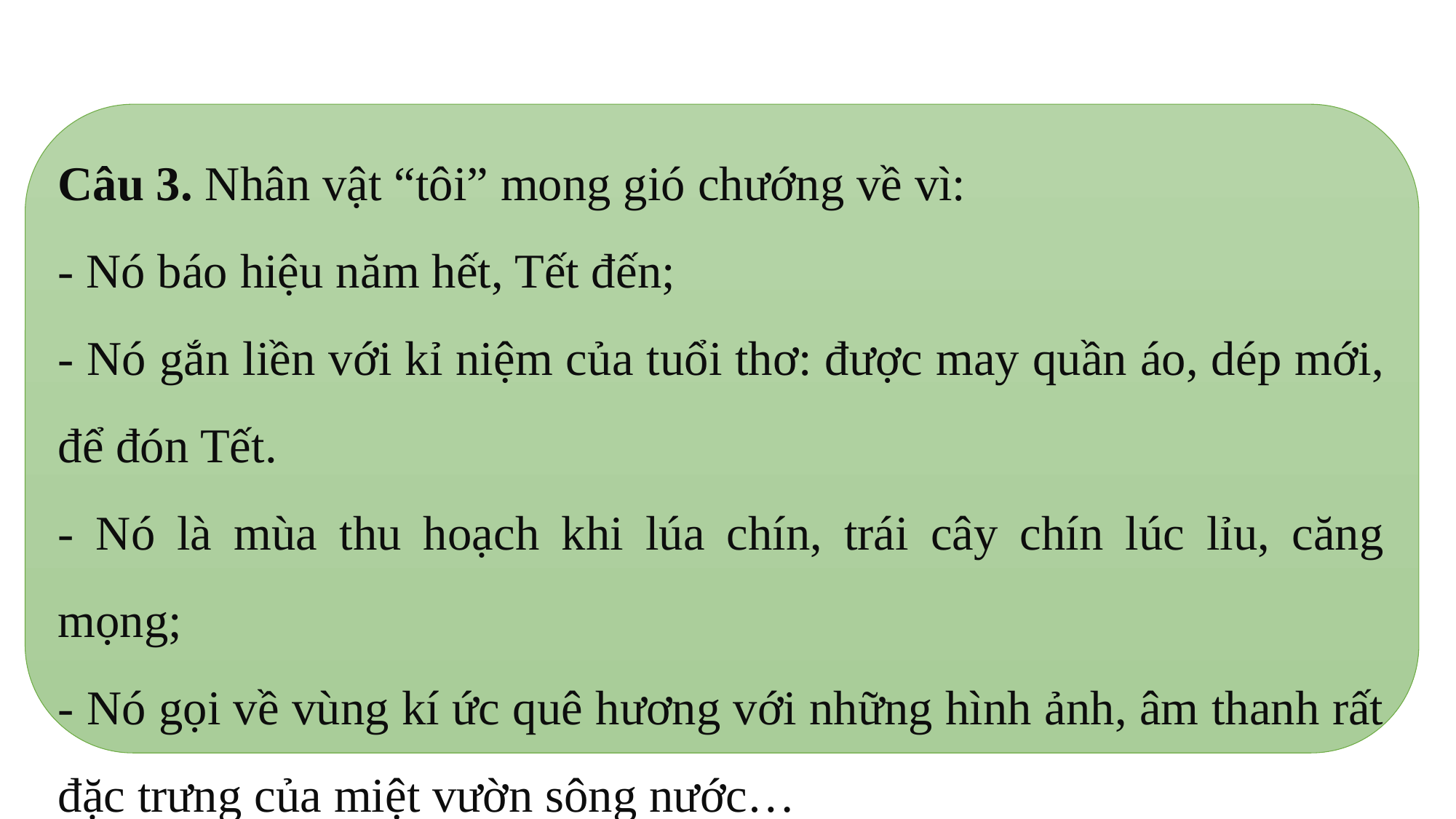

Câu 3. Nhân vật “tôi” mong gió chướng về vì:
- Nó báo hiệu năm hết, Tết đến;
- Nó gắn liền với kỉ niệm của tuổi thơ: được may quần áo, dép mới, để đón Tết.
- Nó là mùa thu hoạch khi lúa chín, trái cây chín lúc lỉu, căng mọng;
- Nó gọi về vùng kí ức quê hương với những hình ảnh, âm thanh rất đặc trưng của miệt vườn sông nước…